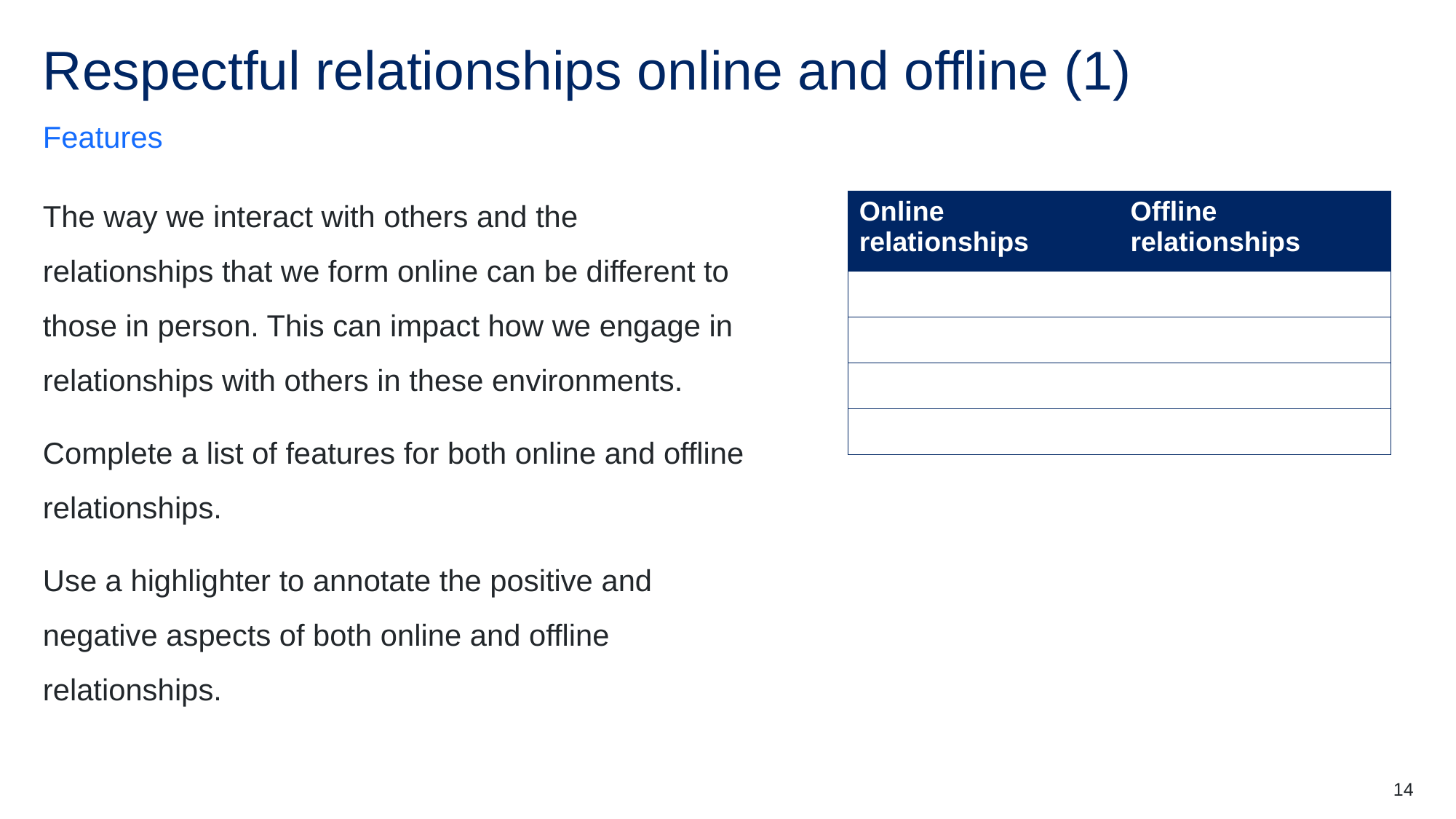

# Respectful relationships online and offline (1)
Features
The way we interact with others and the relationships that we form online can be different to those in person. This can impact how we engage in relationships with others in these environments.
Complete a list of features for both online and offline relationships.
Use a highlighter to annotate the positive and negative aspects of both online and offline relationships.
| Online relationships | Offline relationships |
| --- | --- |
|  |  |
|  |  |
|  |  |
|  |  |
14